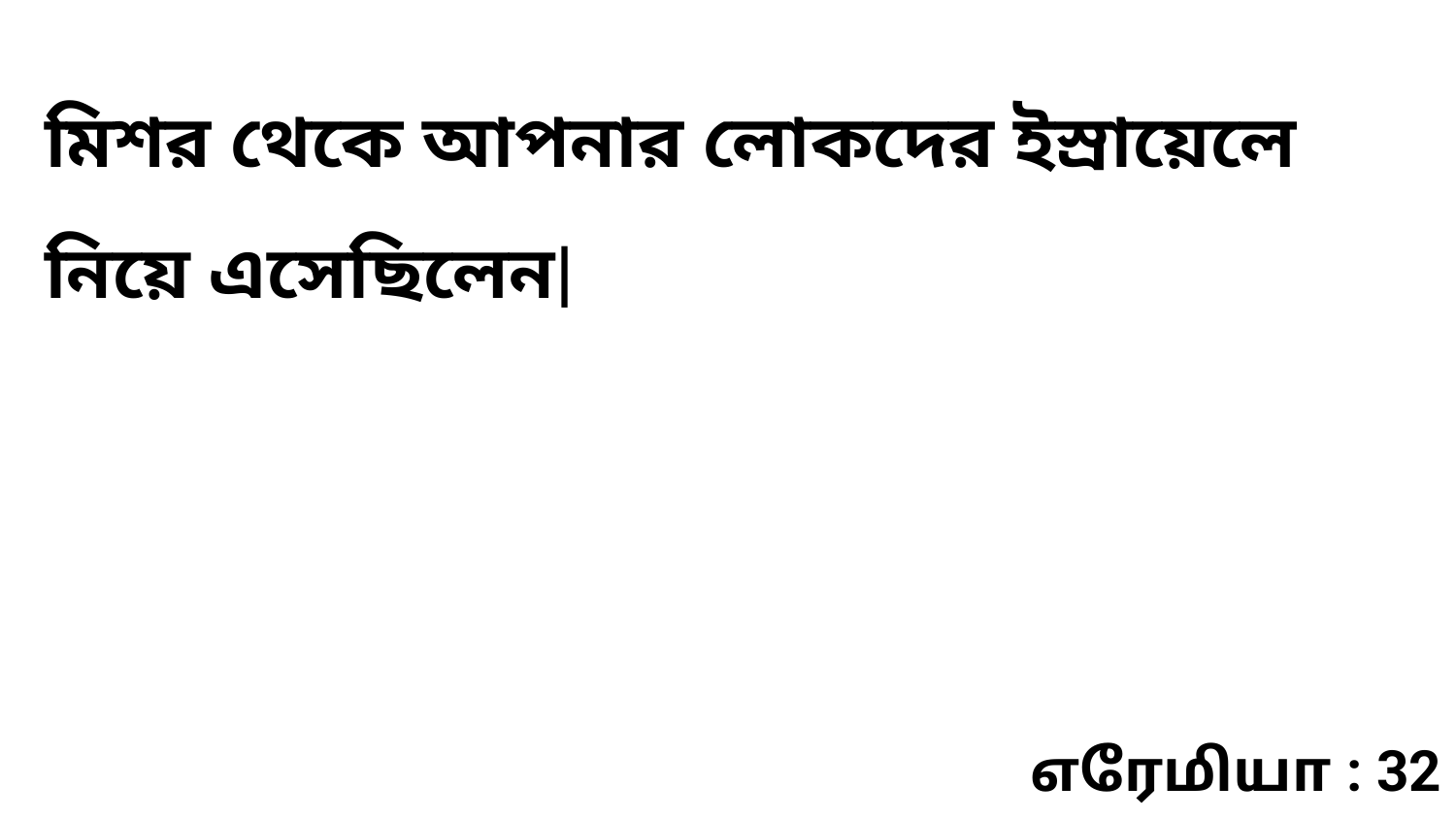

মিশর থেকে আপনার লোকদের ইস্রায়েলে নিয়ে এসেছিলেন|
எரேமியா : 32